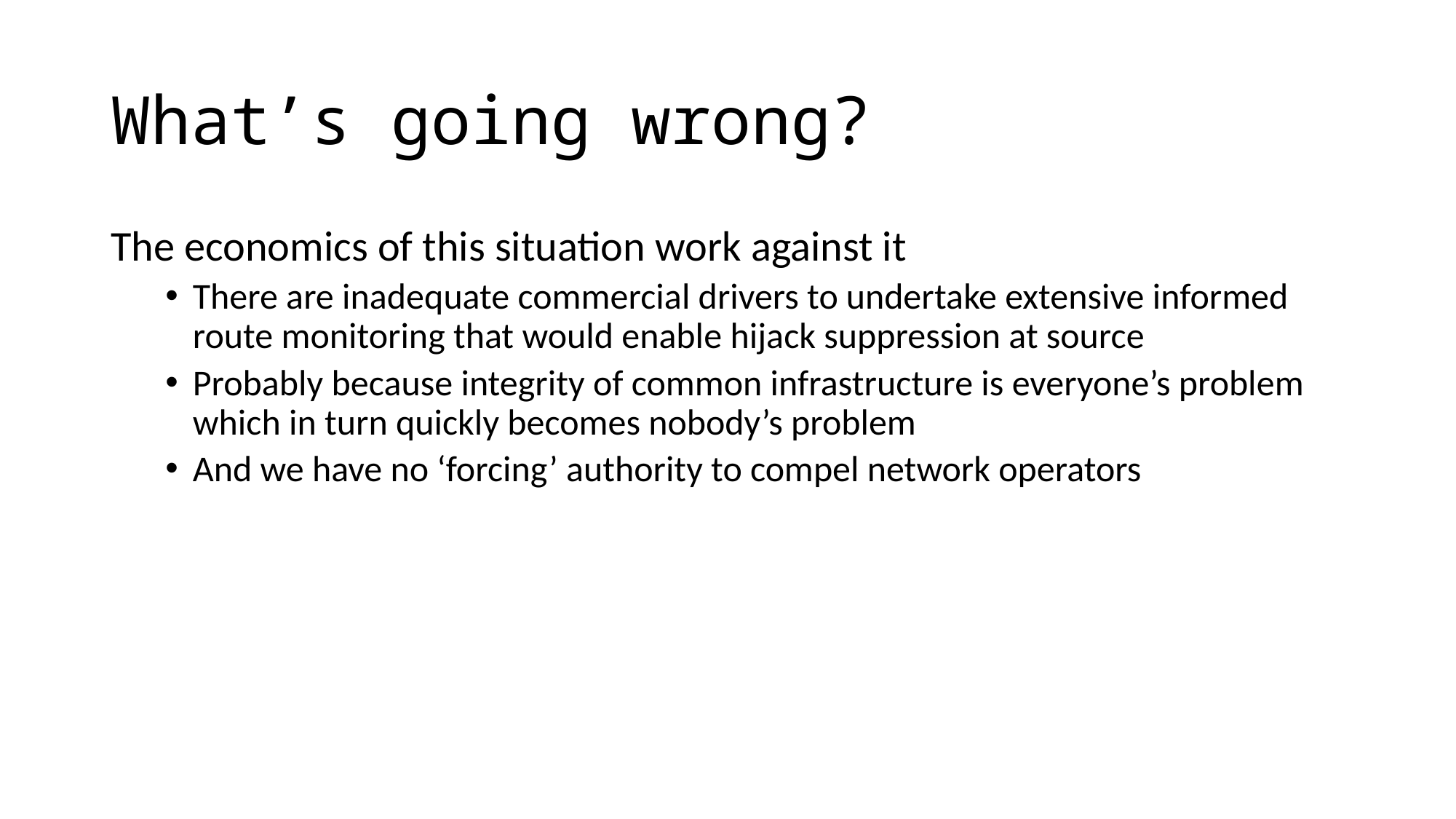

# What’s going wrong?
The economics of this situation work against it
There are inadequate commercial drivers to undertake extensive informed route monitoring that would enable hijack suppression at source
Probably because integrity of common infrastructure is everyone’s problem which in turn quickly becomes nobody’s problem
And we have no ‘forcing’ authority to compel network operators